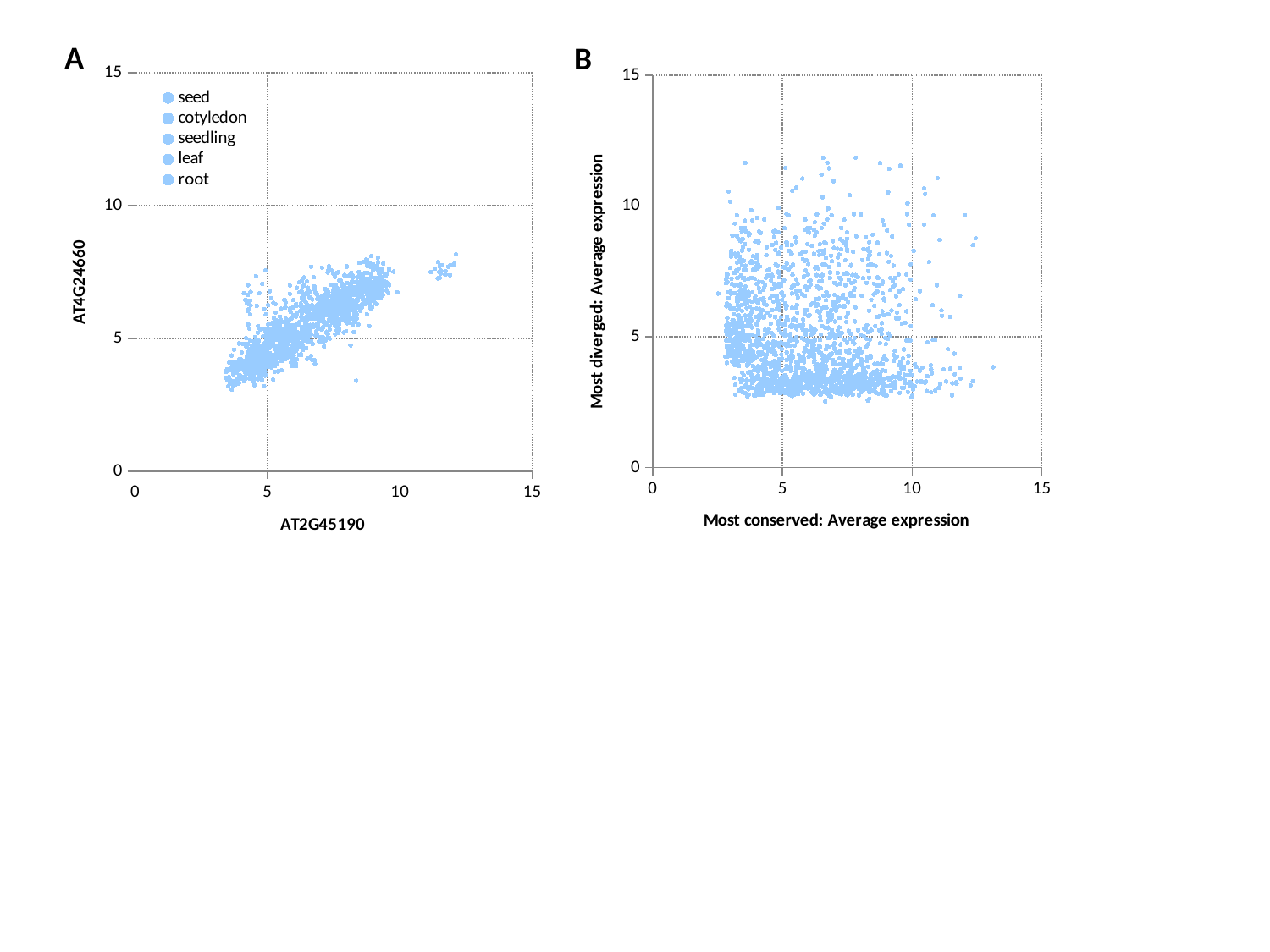

A
B

### Chart

| Category | seed | cotyledon | seedling | leaf | root |
|---|---|---|---|---|---|

### Chart

| Category | Diverged |
|---|---|